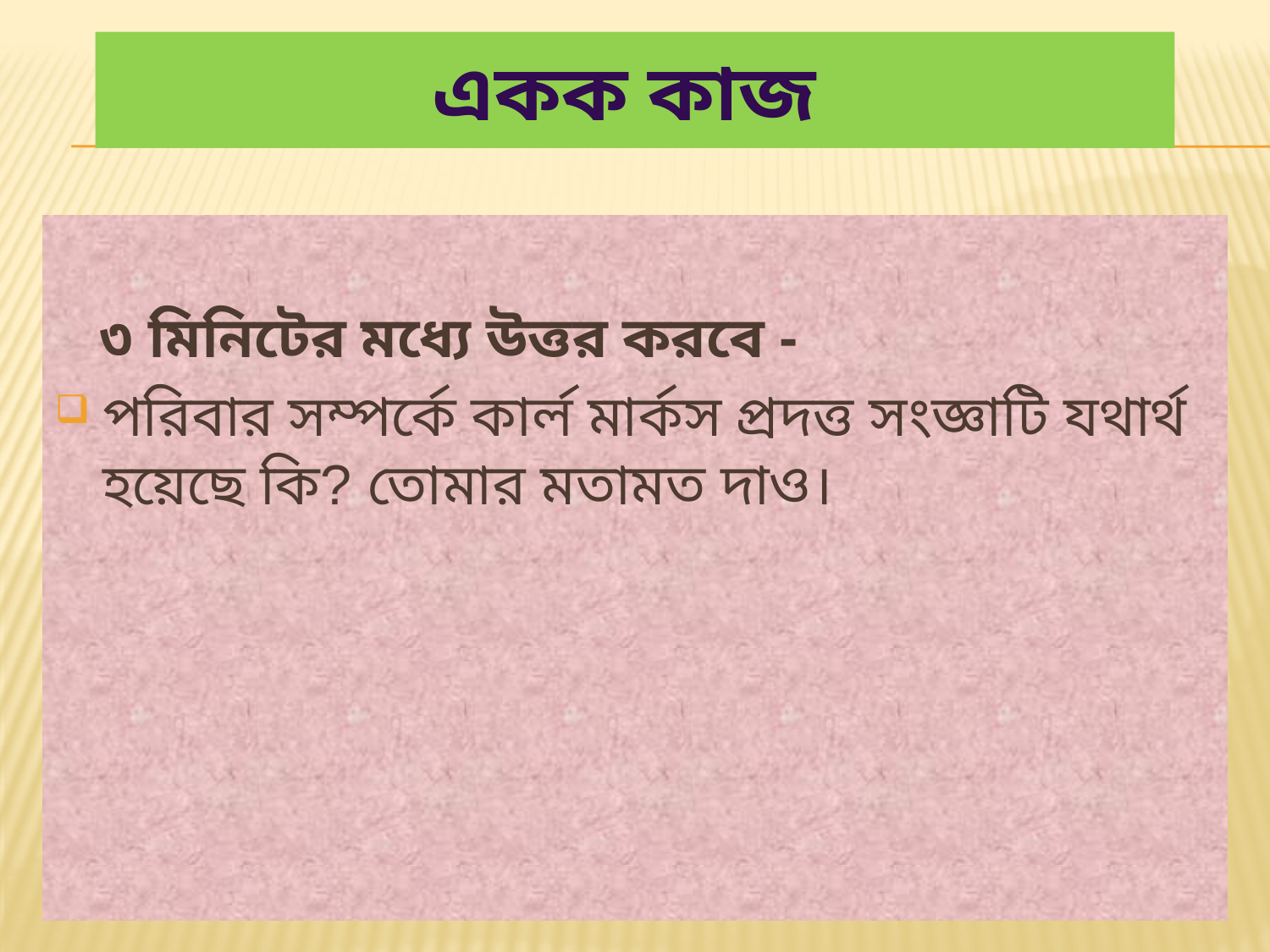

# একক কাজ

   ৩ মিনিটের মধ্যে উত্তর করবে -
পরিবার সম্পর্কে কার্ল মার্কস প্রদত্ত সংজ্ঞাটি যথার্থ হয়েছে কি? তোমার মতামত দাও।